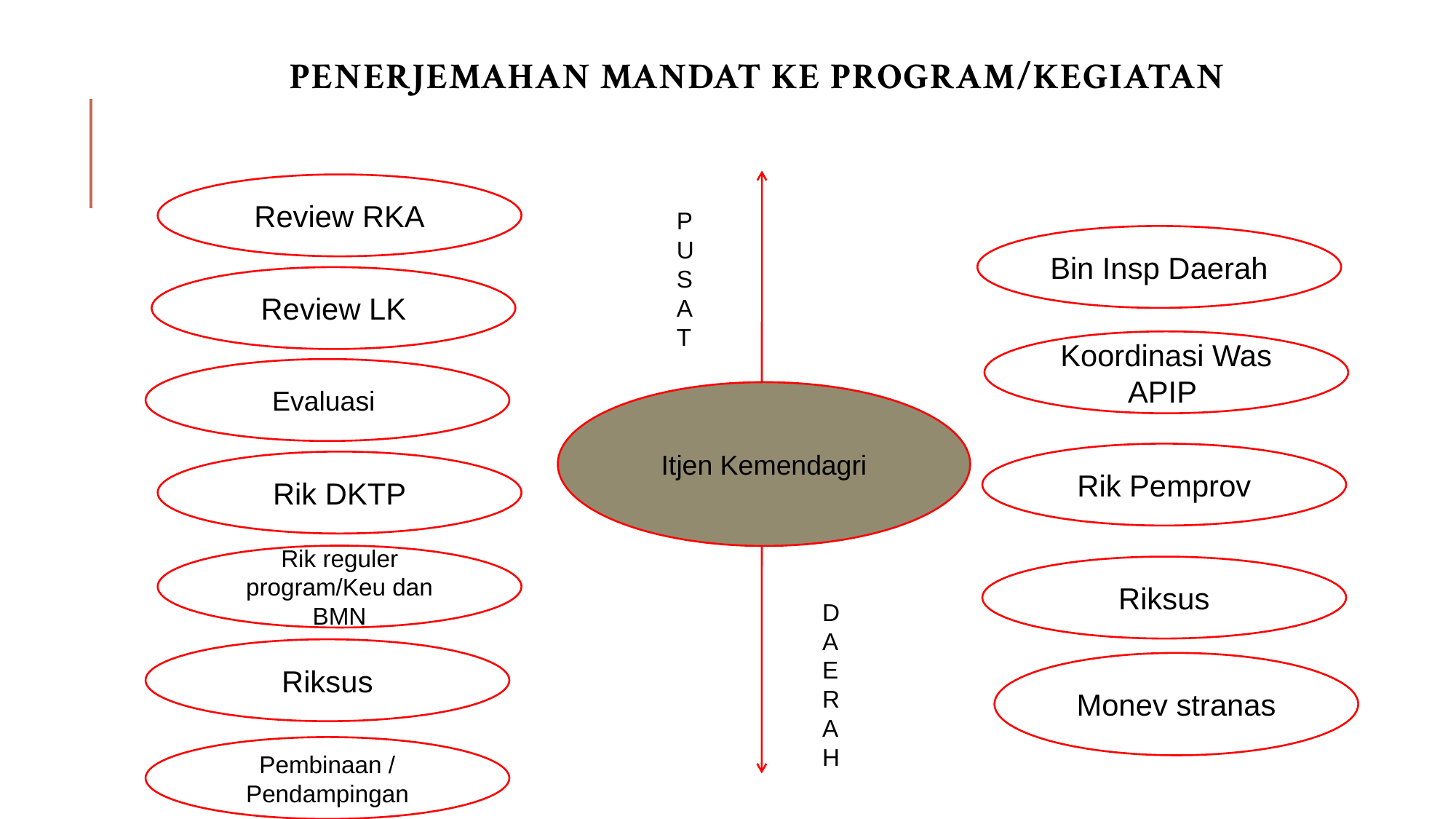

# PENERJEMAHAN MANDAT KE PROGRAM/KEGIATAN
Review RKA
P
U
S
A
T
Bin Insp Daerah
Review LK
Koordinasi Was APIP
Evaluasi
Itjen Kemendagri
Rik Pemprov
Rik DKTP
Rik reguler program/Keu dan BMN
Riksus
D
A
E
R
A
H
Riksus
Monev stranas
Pembinaan / Pendampingan